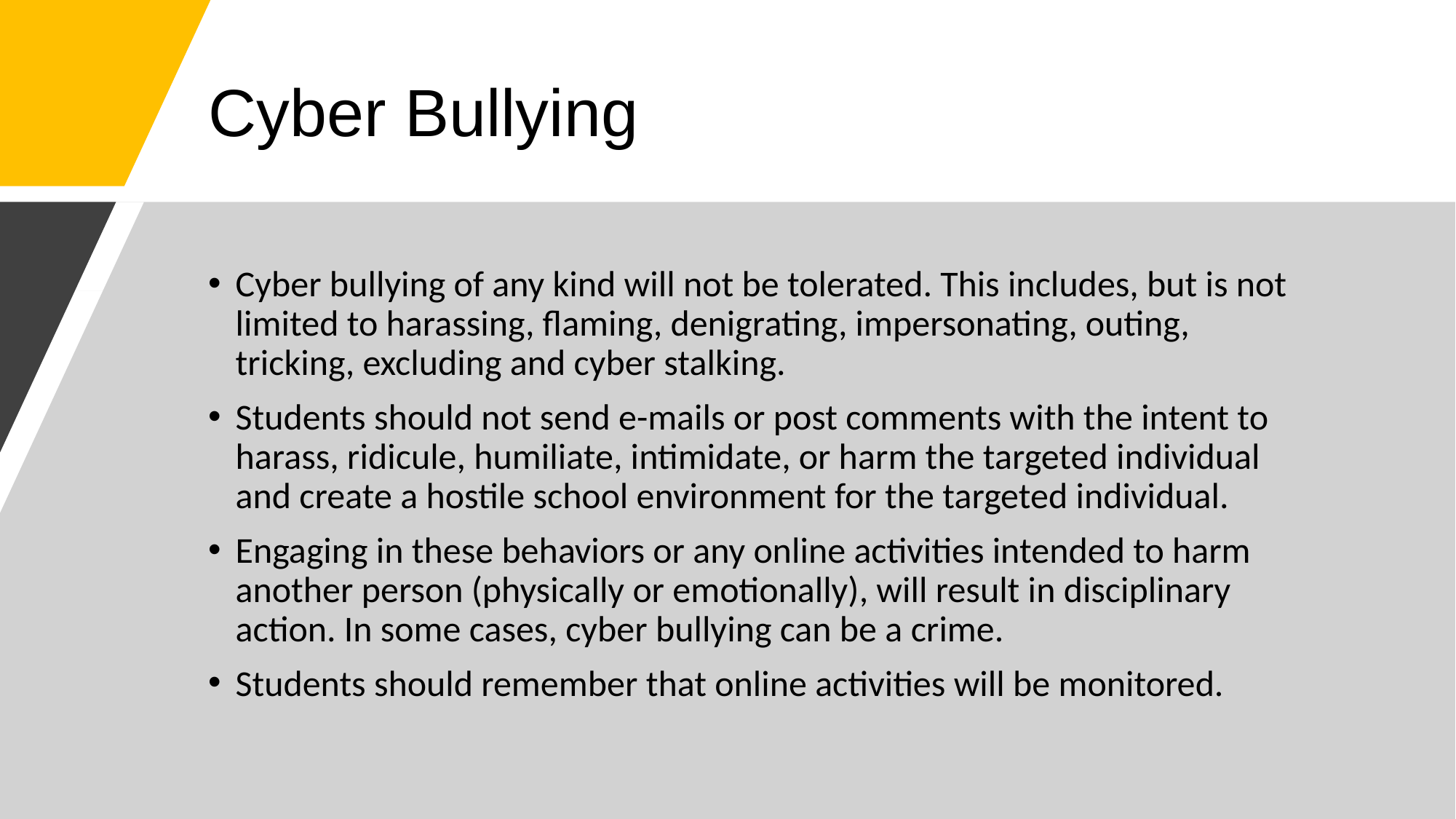

# Cyber Bullying

Cyber bullying of any kind will not be tolerated. This includes, but is not limited to harassing, flaming, denigrating, impersonating, outing, tricking, excluding and cyber stalking.
Students should not send e-mails or post comments with the intent to harass, ridicule, humiliate, intimidate, or harm the targeted individual and create a hostile school environment for the targeted individual.
Engaging in these behaviors or any online activities intended to harm another person (physically or emotionally), will result in disciplinary action. In some cases, cyber bullying can be a crime.
Students should remember that online activities will be monitored.